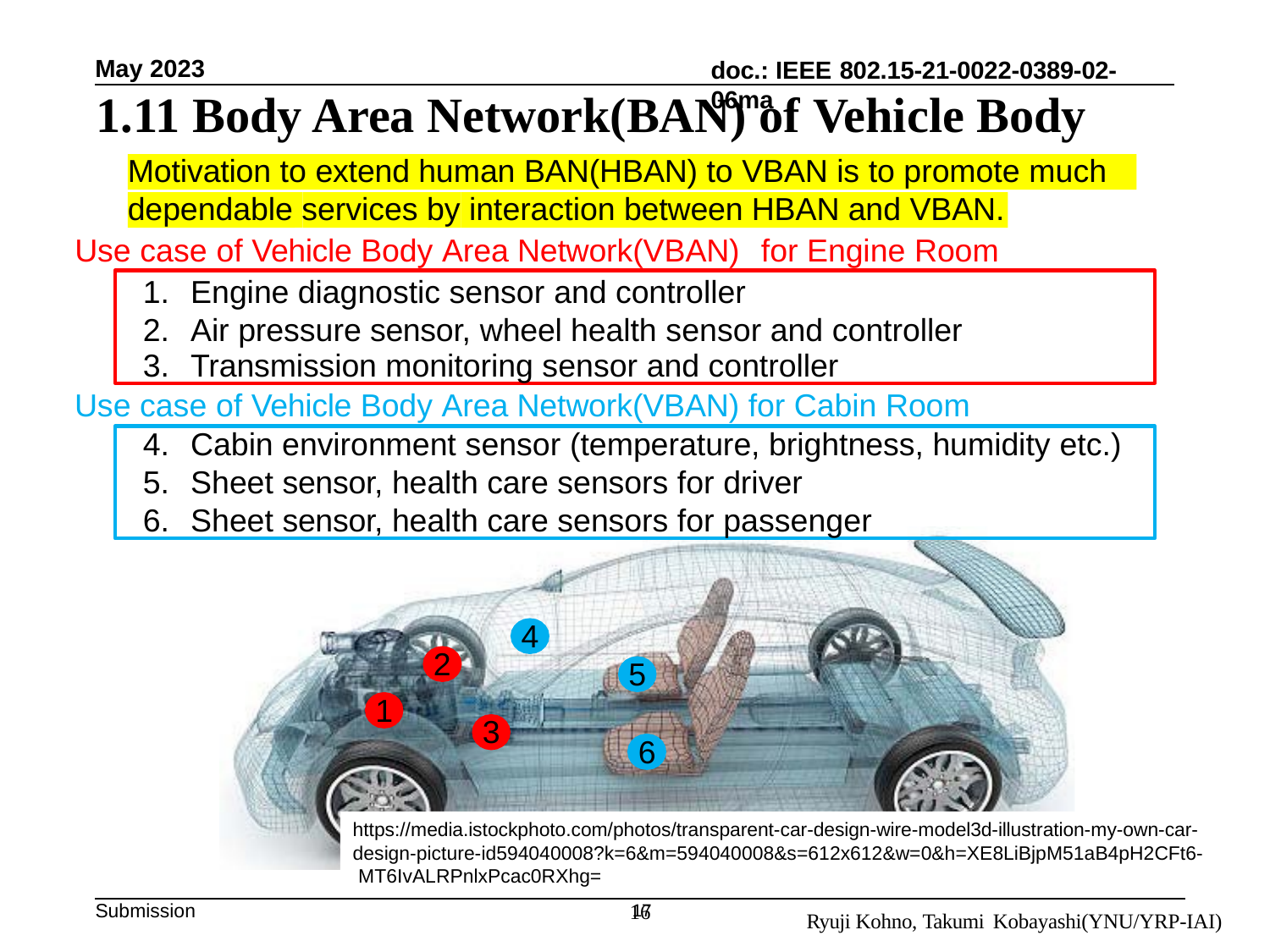

May 2023
doc.: IEEE 802.15-21-0022-0389-02-06ma
1.11 Body Area Network(BAN) of Vehicle Body

Motivation to extend human BAN(HBAN) to VBAN is to promote much  dependable services by interaction between HBAN and VBAN.
Use case of Vehicle Body Area Network(VBAN)	for Engine Room

Engine diagnostic sensor and controller
Air pressure sensor, wheel health sensor and controller
Transmission monitoring sensor and controller
Use case of Vehicle Body Area Network(VBAN) for Cabin Room
Cabin environment sensor (temperature, brightness, humidity etc.)
Sheet sensor, health care sensors for driver
Sheet sensor, health care sensors for passenger

4

2

5

1

3

6

https://media.istockphoto.com/photos/transparent-car-design-wire-model3d-illustration-my-own-car-  design-picture-id594040008?k=6&m=594040008&s=612x612&w=0&h=XE8LiBjpM51aB4pH2CFt6-  MT6IvALRPnlxPcac0RXhg=
16
Submission
17

Ryuji Kohno, Takumi Kobayashi(YNU/YRP-IAI)